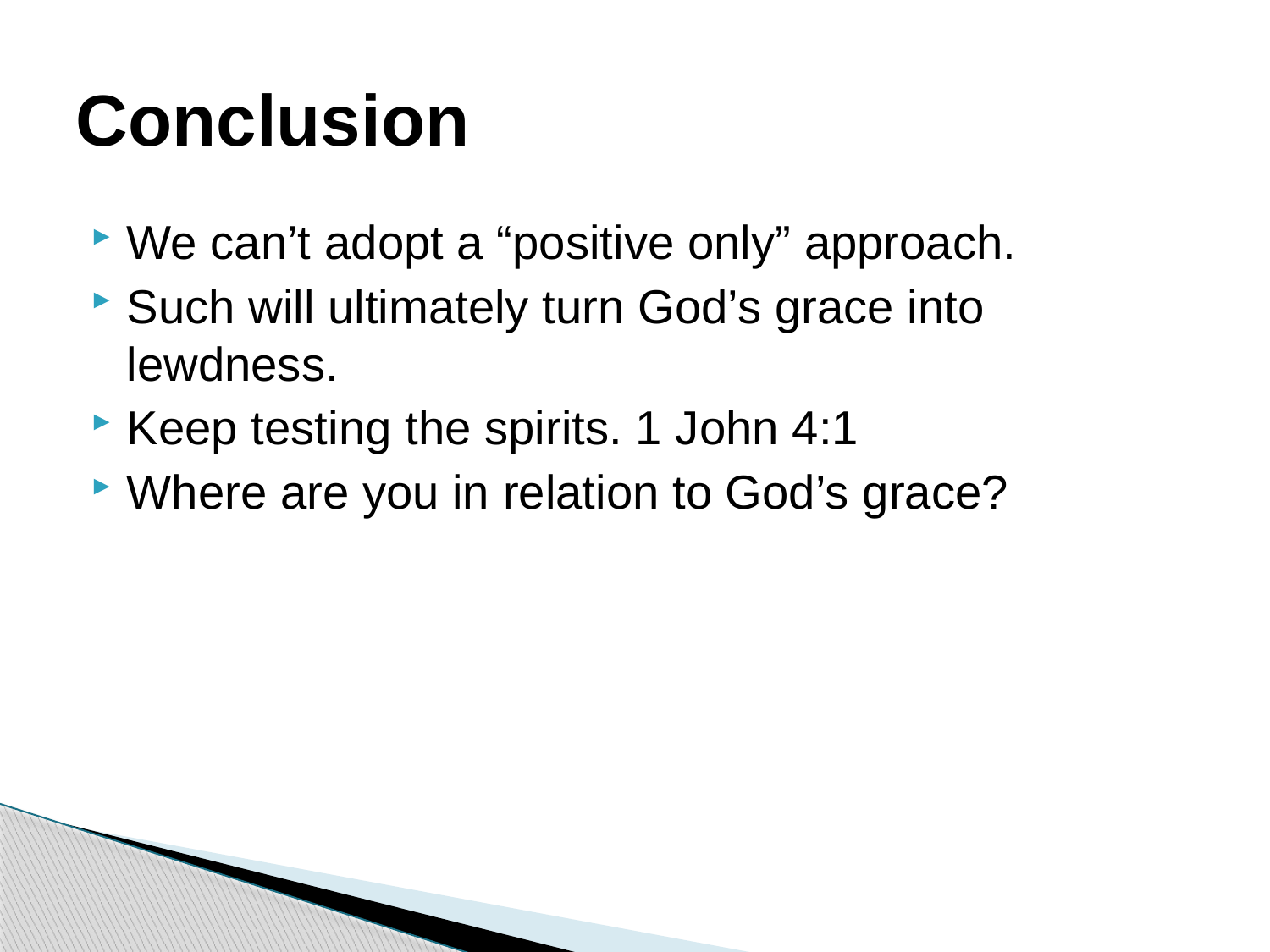

# Conclusion
We can’t adopt a “positive only” approach.
Such will ultimately turn God’s grace into lewdness.
Keep testing the spirits. 1 John 4:1
Where are you in relation to God’s grace?